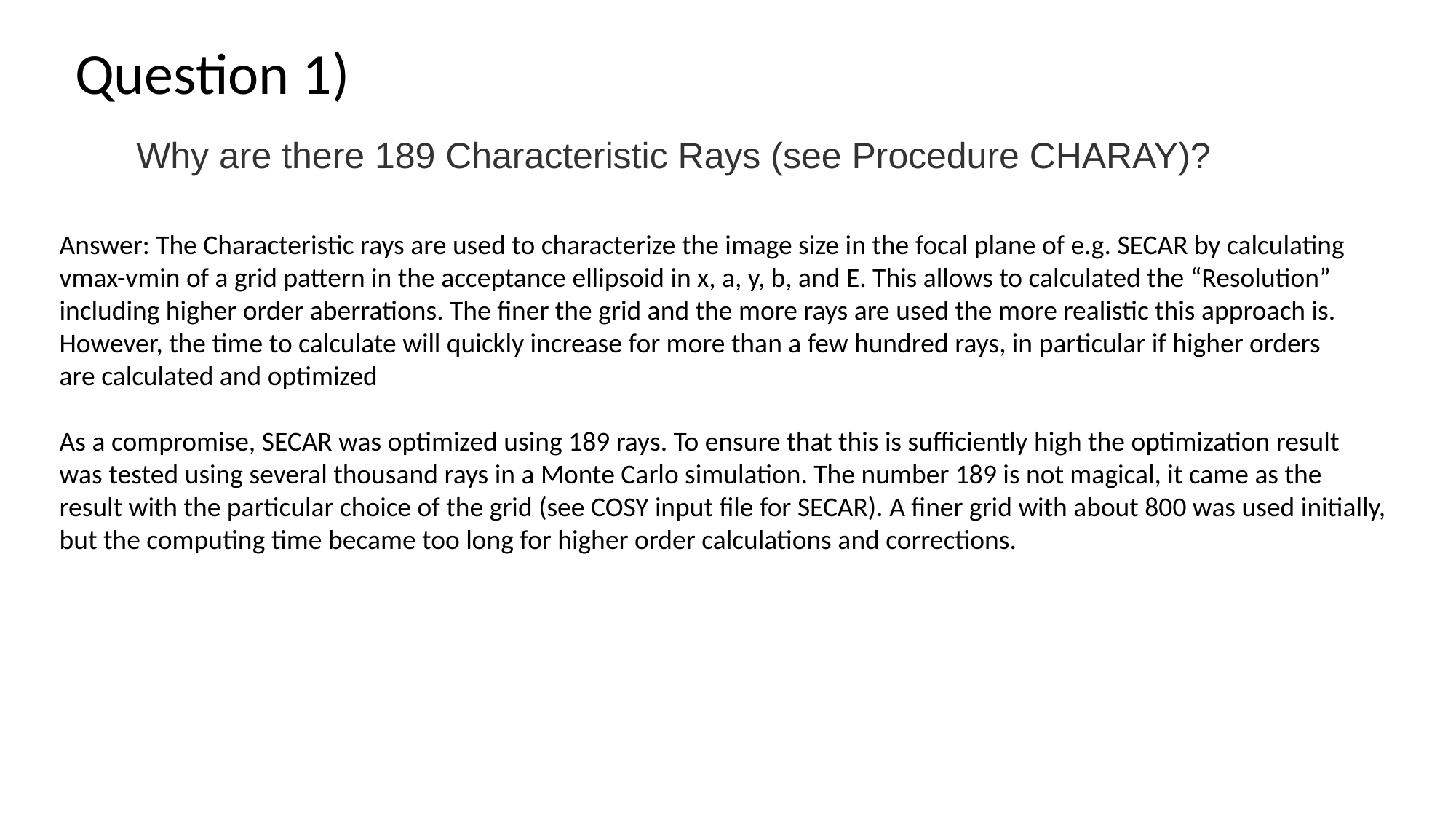

# Question 1)
Why are there 189 Characteristic Rays (see Procedure CHARAY)?
Answer: The Characteristic rays are used to characterize the image size in the focal plane of e.g. SECAR by calculating
vmax-vmin of a grid pattern in the acceptance ellipsoid in x, a, y, b, and E. This allows to calculated the “Resolution”
including higher order aberrations. The finer the grid and the more rays are used the more realistic this approach is.
However, the time to calculate will quickly increase for more than a few hundred rays, in particular if higher orders
are calculated and optimized

As a compromise, SECAR was optimized using 189 rays. To ensure that this is sufficiently high the optimization result
was tested using several thousand rays in a Monte Carlo simulation. The number 189 is not magical, it came as the
result with the particular choice of the grid (see COSY input file for SECAR). A finer grid with about 800 was used initially,
but the computing time became too long for higher order calculations and corrections.